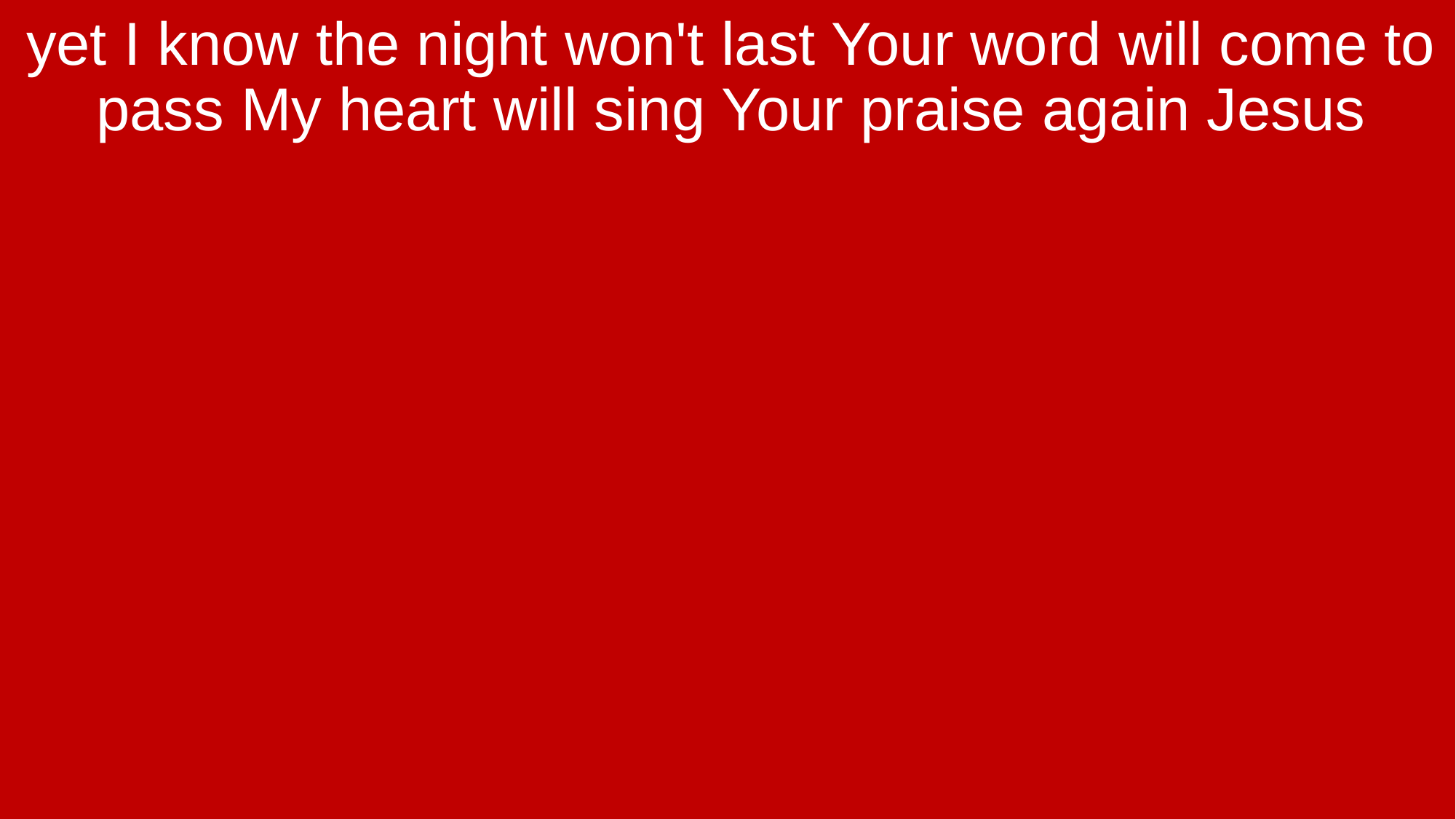

yet I know the night won't last Your word will come to pass My heart will sing Your praise again Jesus